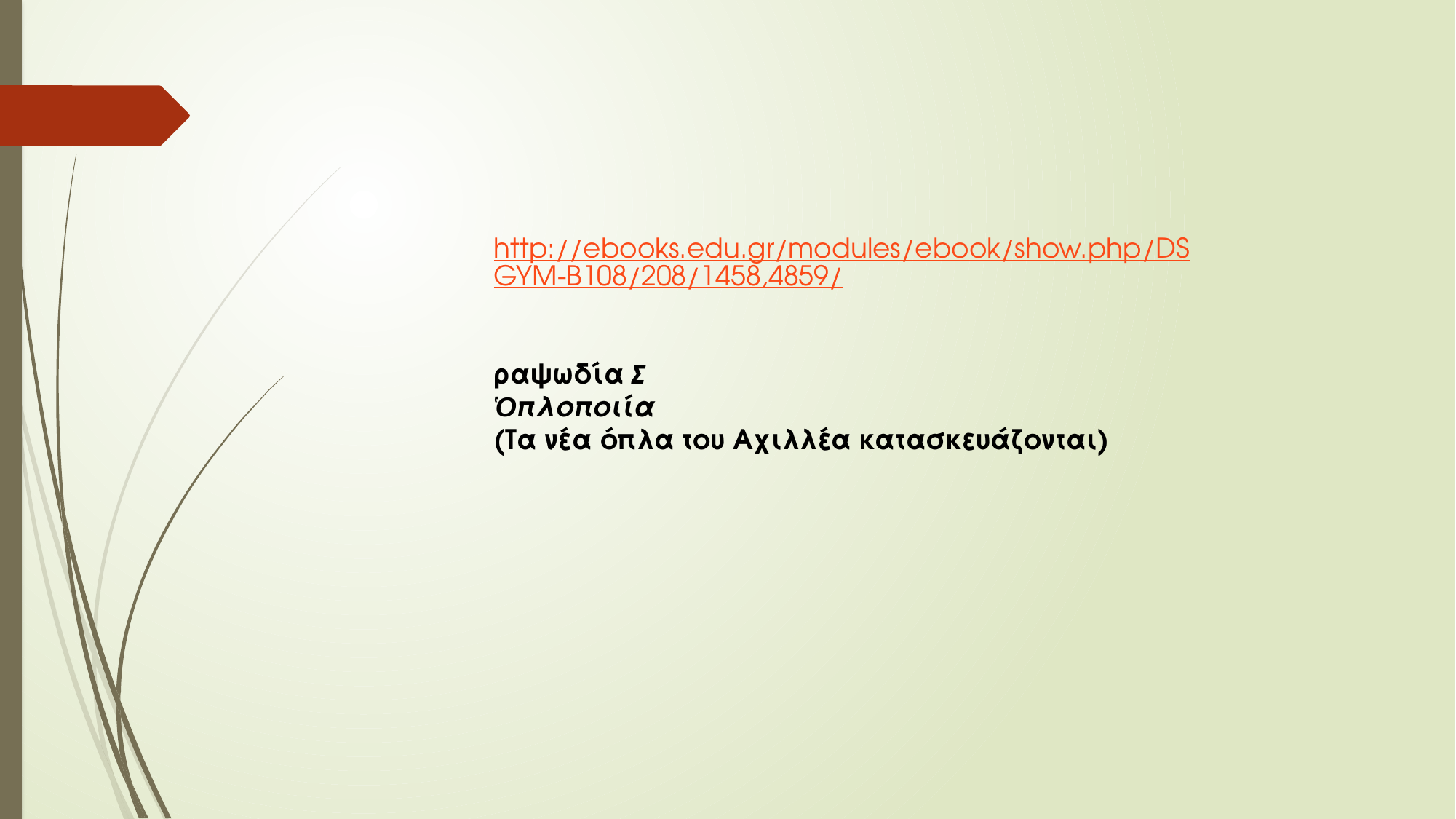

http://ebooks.edu.gr/modules/ebook/show.php/DSGYM-B108/208/1458,4859/

ραψωδία Σ
Ὁπλοποιία
(Τα νέα όπλα του Αχιλλέα κατασκευάζονται)